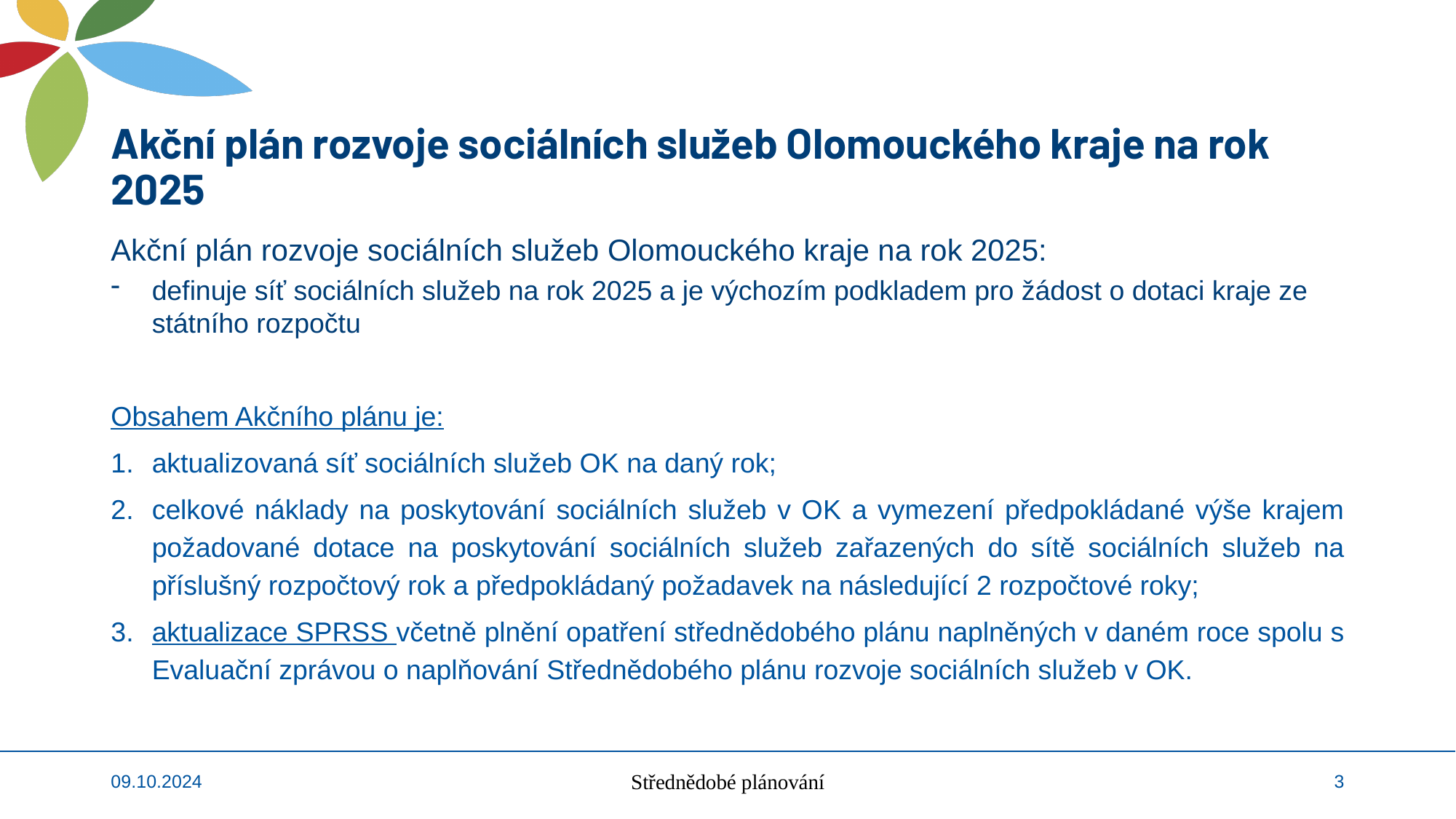

# Akční plán rozvoje sociálních služeb Olomouckého kraje na rok 2025
Akční plán rozvoje sociálních služeb Olomouckého kraje na rok 2025:
definuje síť sociálních služeb na rok 2025 a je výchozím podkladem pro žádost o dotaci kraje ze státního rozpočtu

Obsahem Akčního plánu je:
aktualizovaná síť sociálních služeb OK na daný rok;
celkové náklady na poskytování sociálních služeb v OK a vymezení předpokládané výše krajem požadované dotace na poskytování sociálních služeb zařazených do sítě sociálních služeb na příslušný rozpočtový rok a předpokládaný požadavek na následující 2 rozpočtové roky;
aktualizace SPRSS včetně plnění opatření střednědobého plánu naplněných v daném roce spolu s Evaluační zprávou o naplňování Střednědobého plánu rozvoje sociálních služeb v OK.

09.10.2024
Střednědobé plánování
3